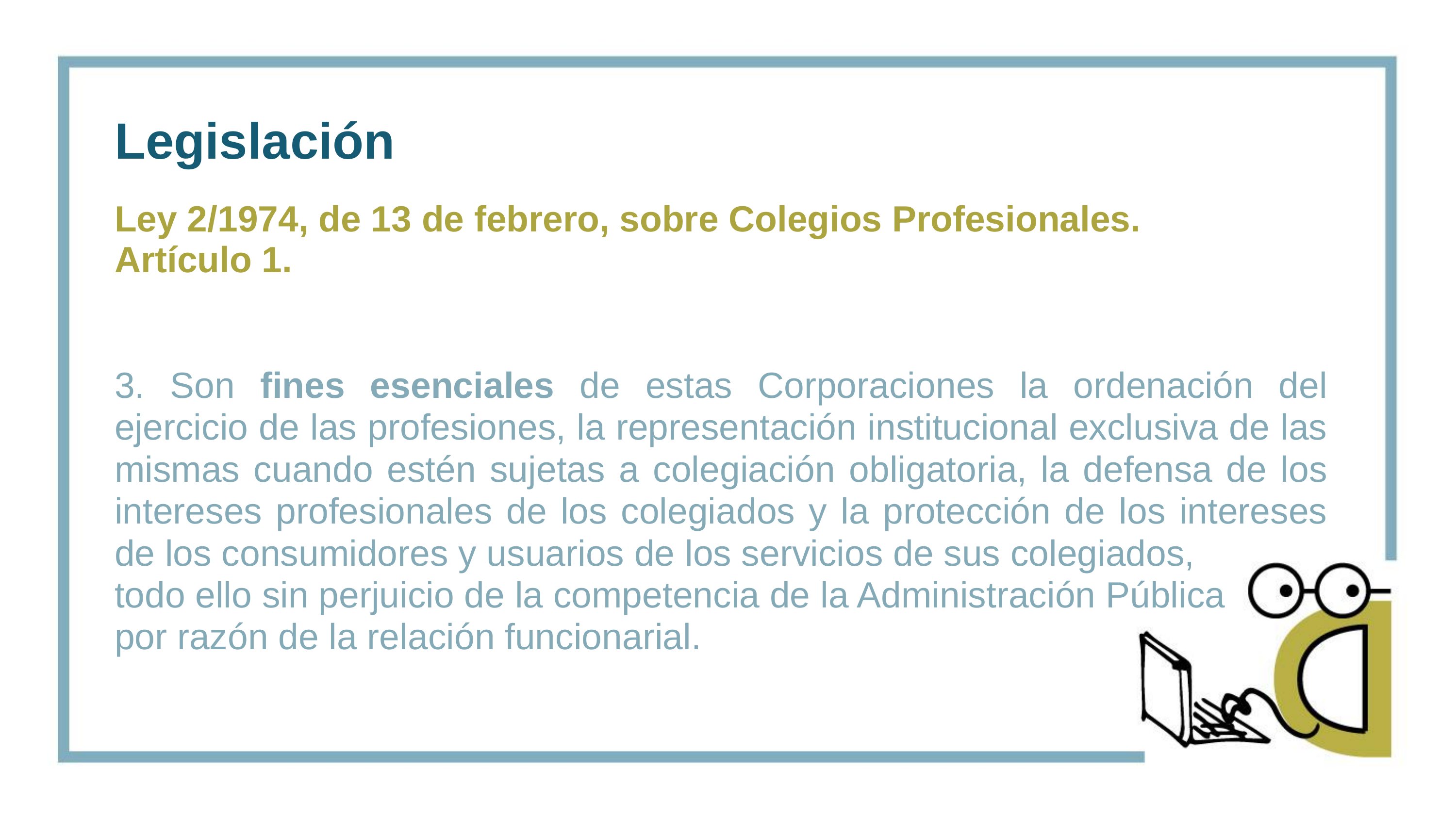

Legislación

Ley 2/1974, de 13 de febrero, sobre Colegios Profesionales.
Artículo 1.

3. Son fines esenciales de estas Corporaciones la ordenación del ejercicio de las profesiones, la representación institucional exclusiva de las mismas cuando estén sujetas a colegiación obligatoria, la defensa de los intereses profesionales de los colegiados y la protección de los intereses de los consumidores y usuarios de los servicios de sus colegiados,
todo ello sin perjuicio de la competencia de la Administración Pública
por razón de la relación funcionarial.